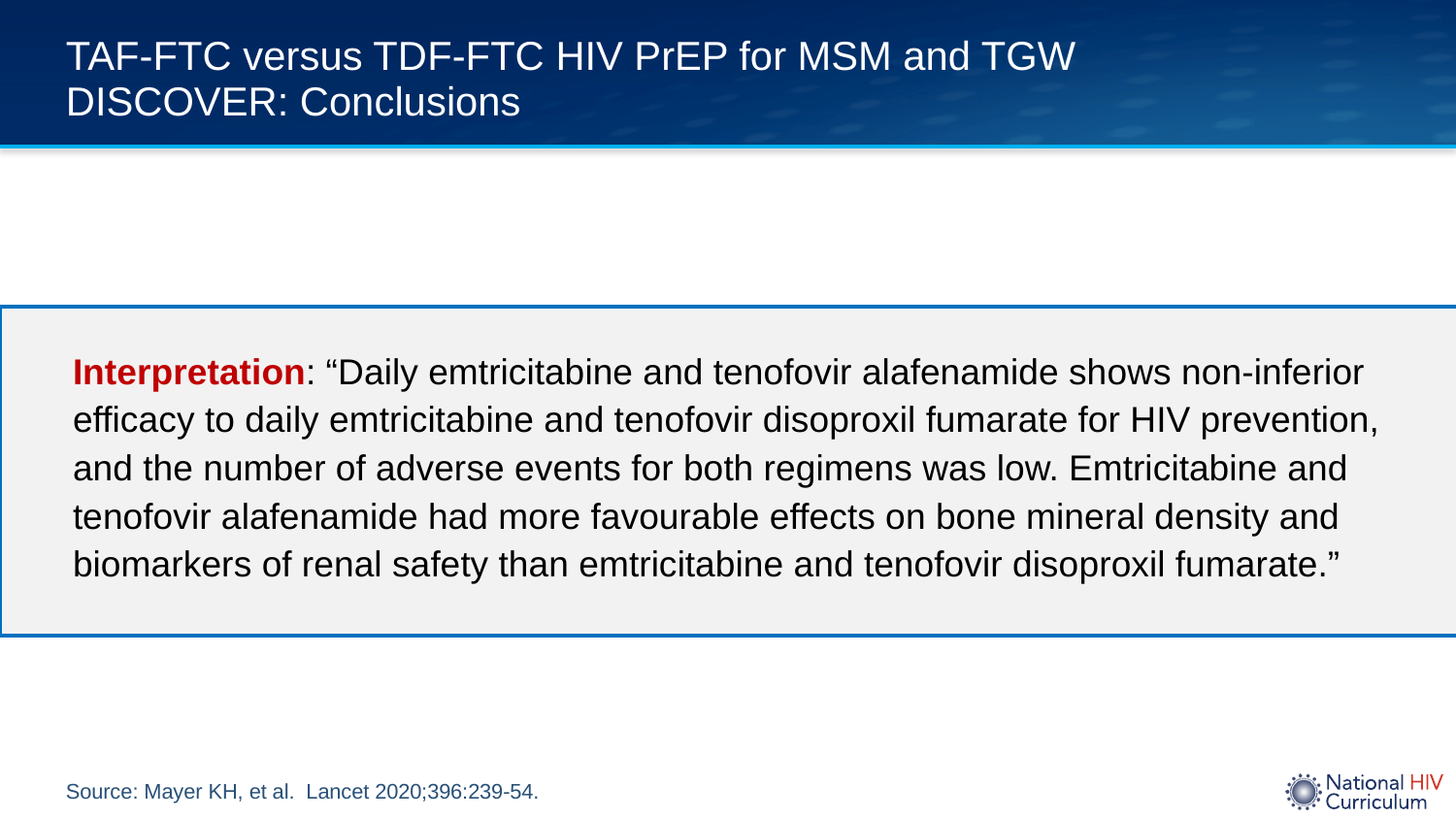

# TAF-FTC versus TDF-FTC HIV PrEP for MSM and TGW DISCOVER: Conclusions
Interpretation: “Daily emtricitabine and tenofovir alafenamide shows non-inferior efficacy to daily emtricitabine and tenofovir disoproxil fumarate for HIV prevention, and the number of adverse events for both regimens was low. Emtricitabine and tenofovir alafenamide had more favourable effects on bone mineral density and biomarkers of renal safety than emtricitabine and tenofovir disoproxil fumarate.”
Source: Mayer KH, et al.  Lancet 2020;396:239-54.